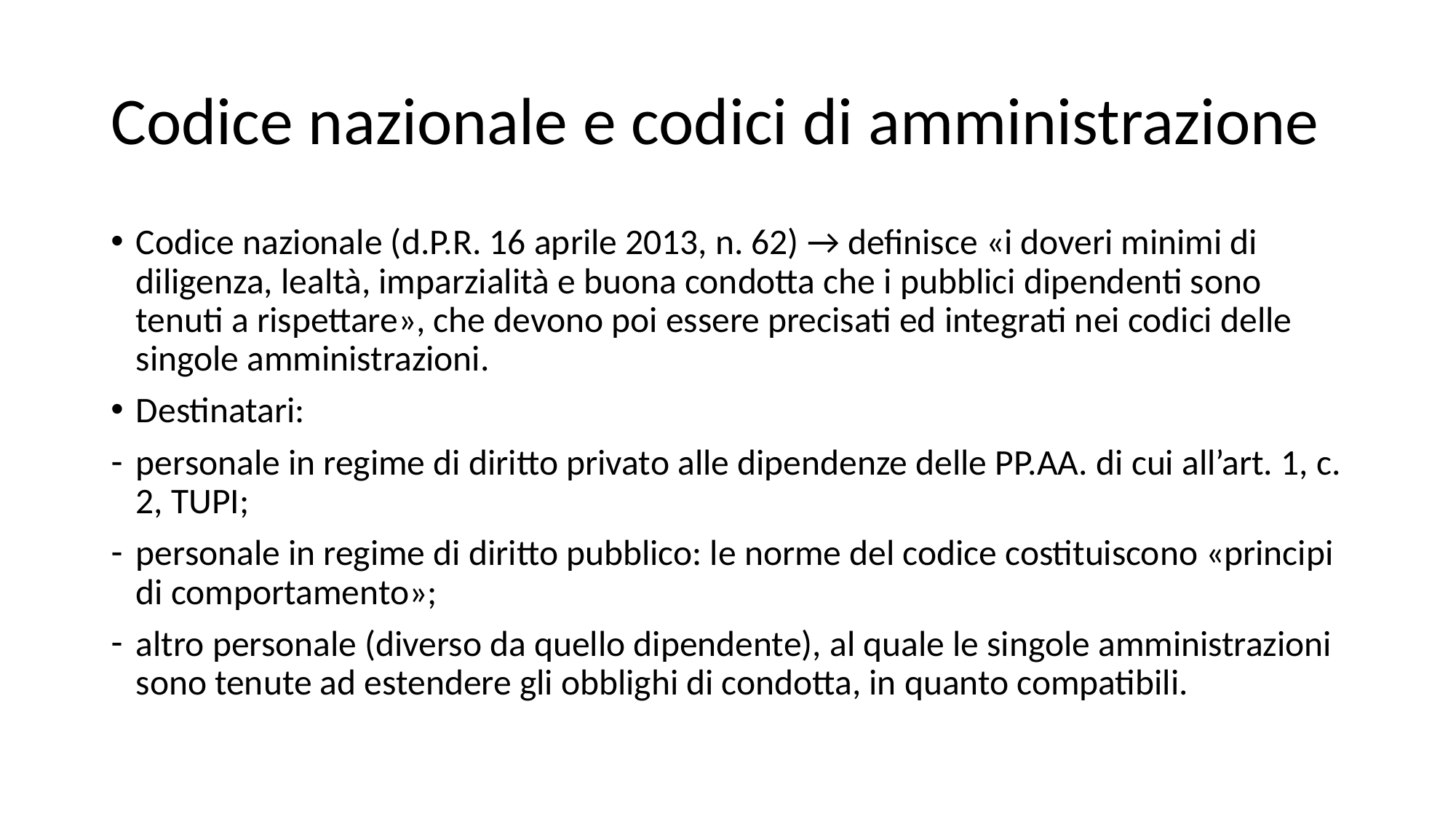

# Codice nazionale e codici di amministrazione
Codice nazionale (d.P.R. 16 aprile 2013, n. 62) → definisce «i doveri minimi di diligenza, lealtà, imparzialità e buona condotta che i pubblici dipendenti sono tenuti a rispettare», che devono poi essere precisati ed integrati nei codici delle singole amministrazioni.
Destinatari:
personale in regime di diritto privato alle dipendenze delle PP.AA. di cui all’art. 1, c. 2, TUPI;
personale in regime di diritto pubblico: le norme del codice costituiscono «principi di comportamento»;
altro personale (diverso da quello dipendente), al quale le singole amministrazioni sono tenute ad estendere gli obblighi di condotta, in quanto compatibili.